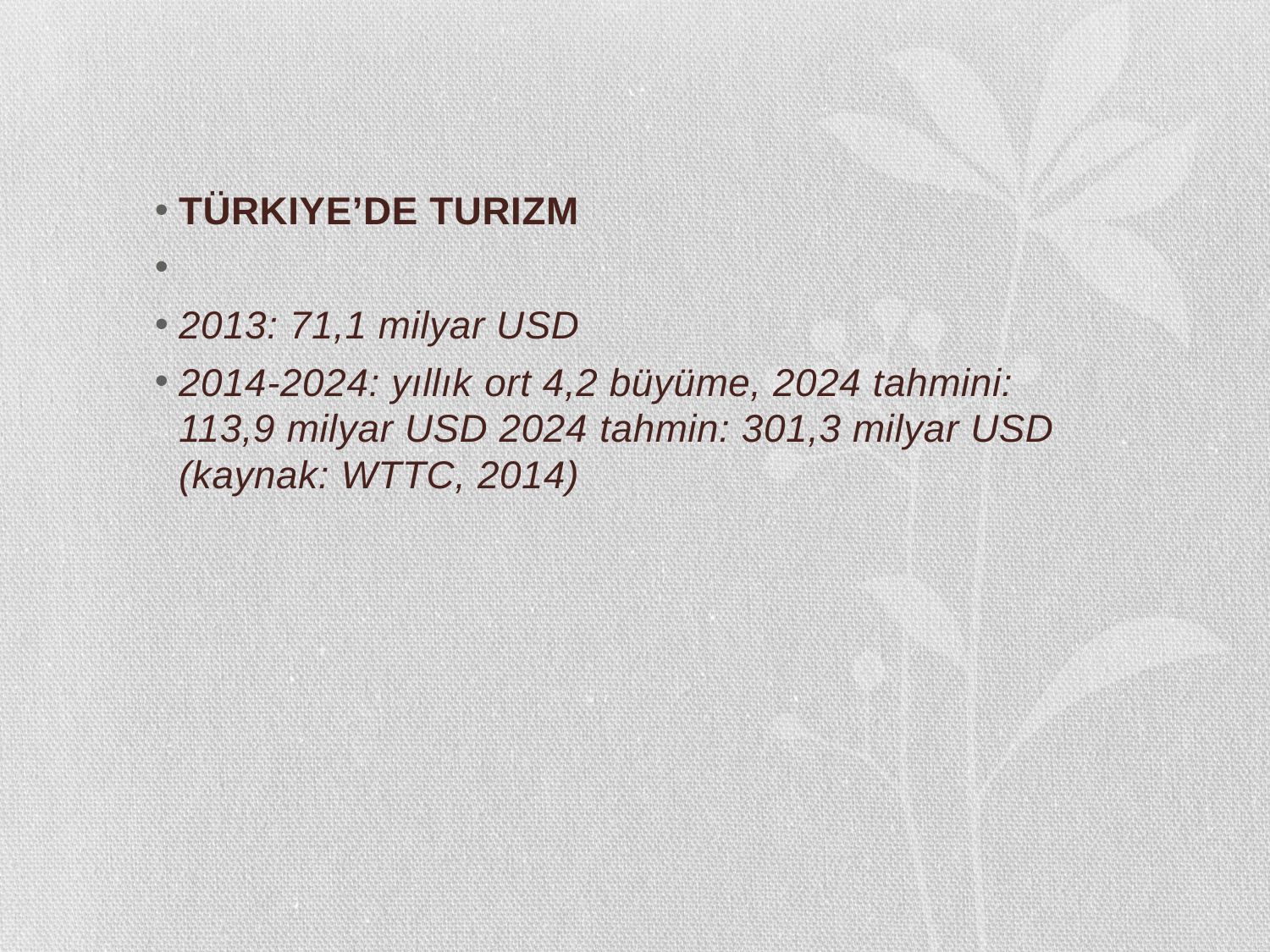

#
TÜRKIYE’DE TURIZM

2013: 71,1 milyar USD
2014-2024: yıllık ort 4,2 büyüme, 2024 tahmini: 113,9 milyar USD 2024 tahmin: 301,3 milyar USD (kaynak: WTTC, 2014)